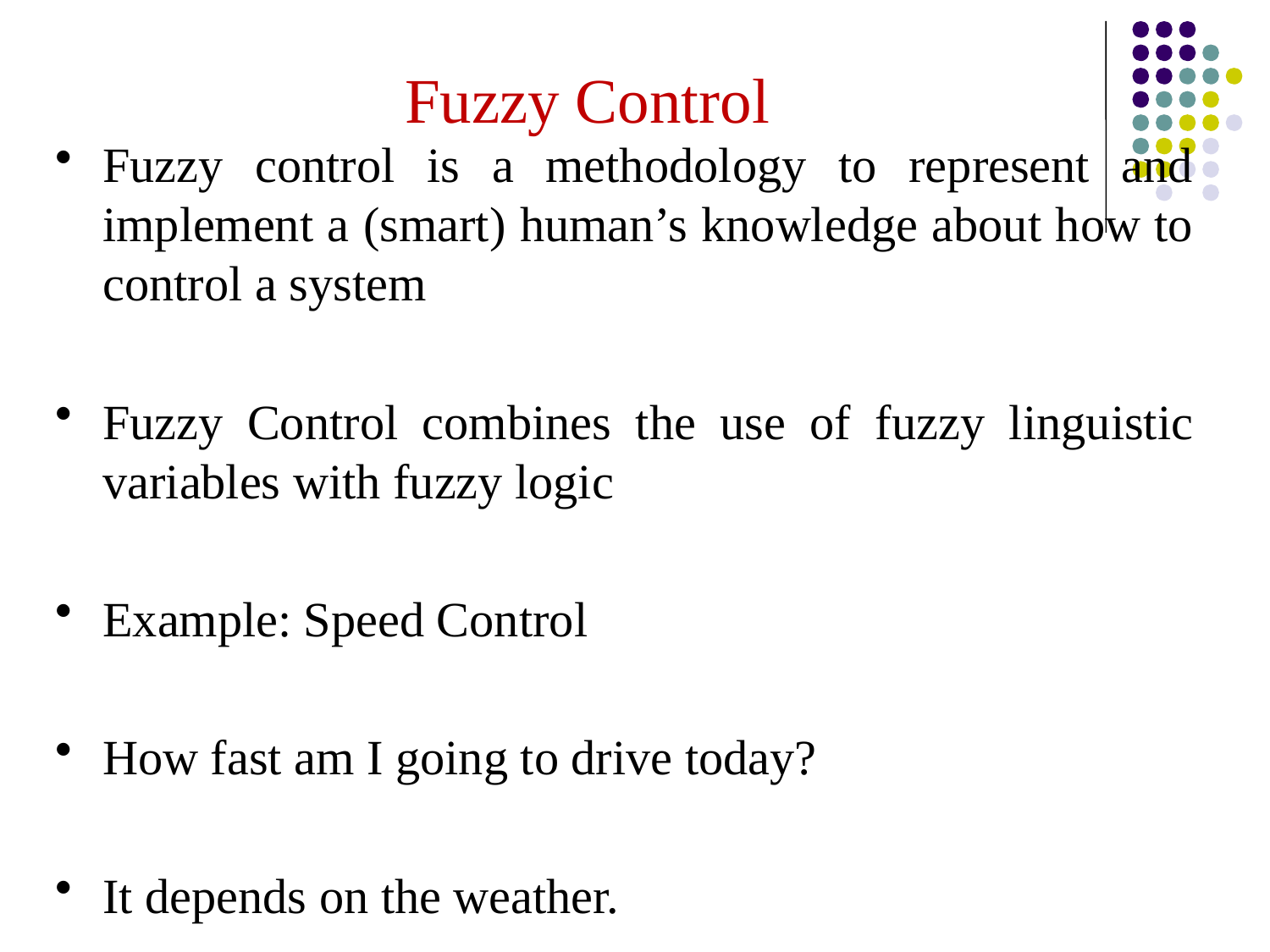

# Fuzzy Control
Fuzzy control is a methodology to represent and implement a (smart) human’s knowledge about how to control a system

Fuzzy Control combines the use of fuzzy linguistic variables with fuzzy logic

Example: Speed Control

How fast am I going to drive today?

It depends on the weather.